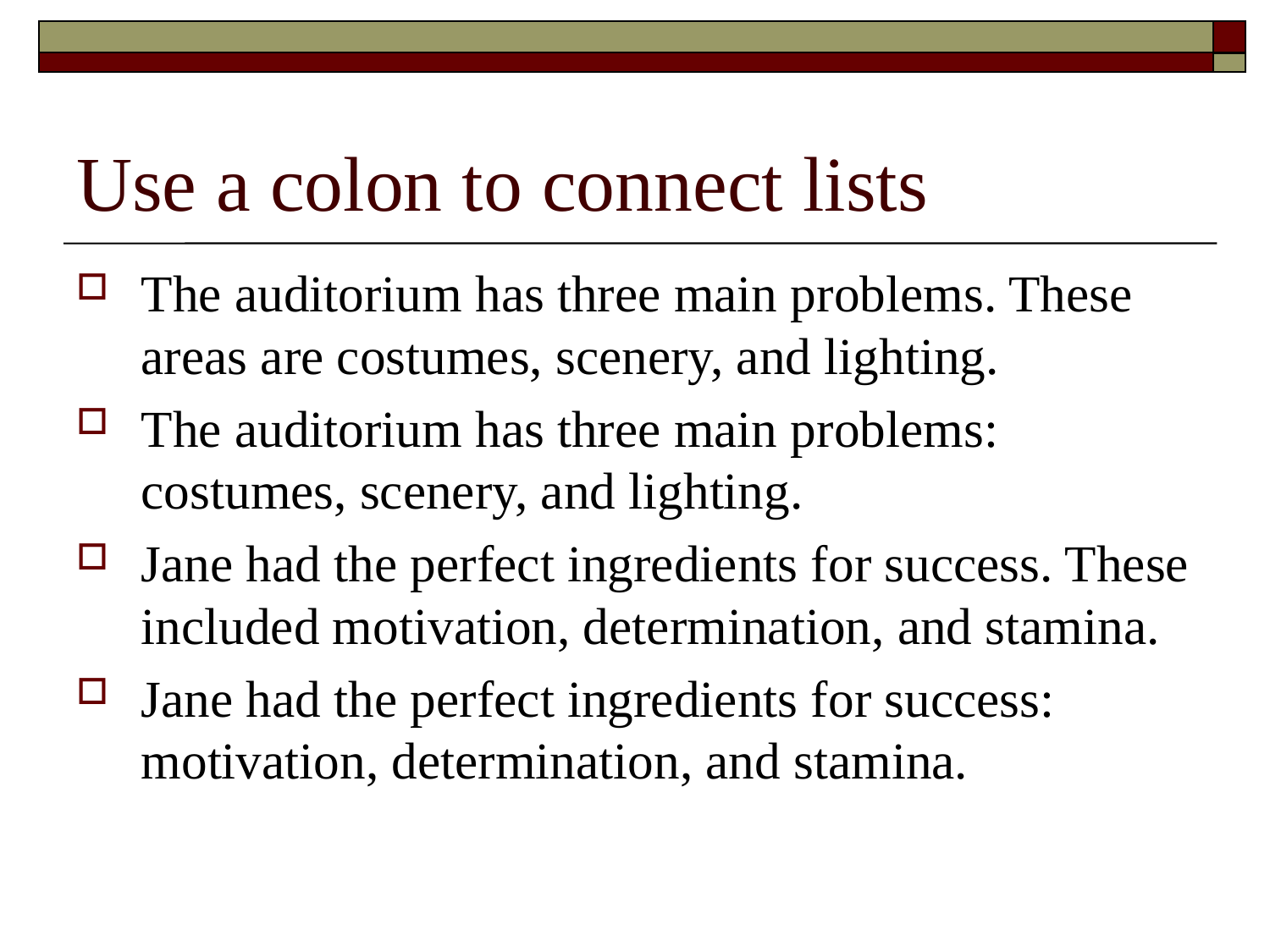

# Use a colon to connect lists
The auditorium has three main problems. These areas are costumes, scenery, and lighting.
The auditorium has three main problems: costumes, scenery, and lighting.
Jane had the perfect ingredients for success. These included motivation, determination, and stamina.
Jane had the perfect ingredients for success: motivation, determination, and stamina.